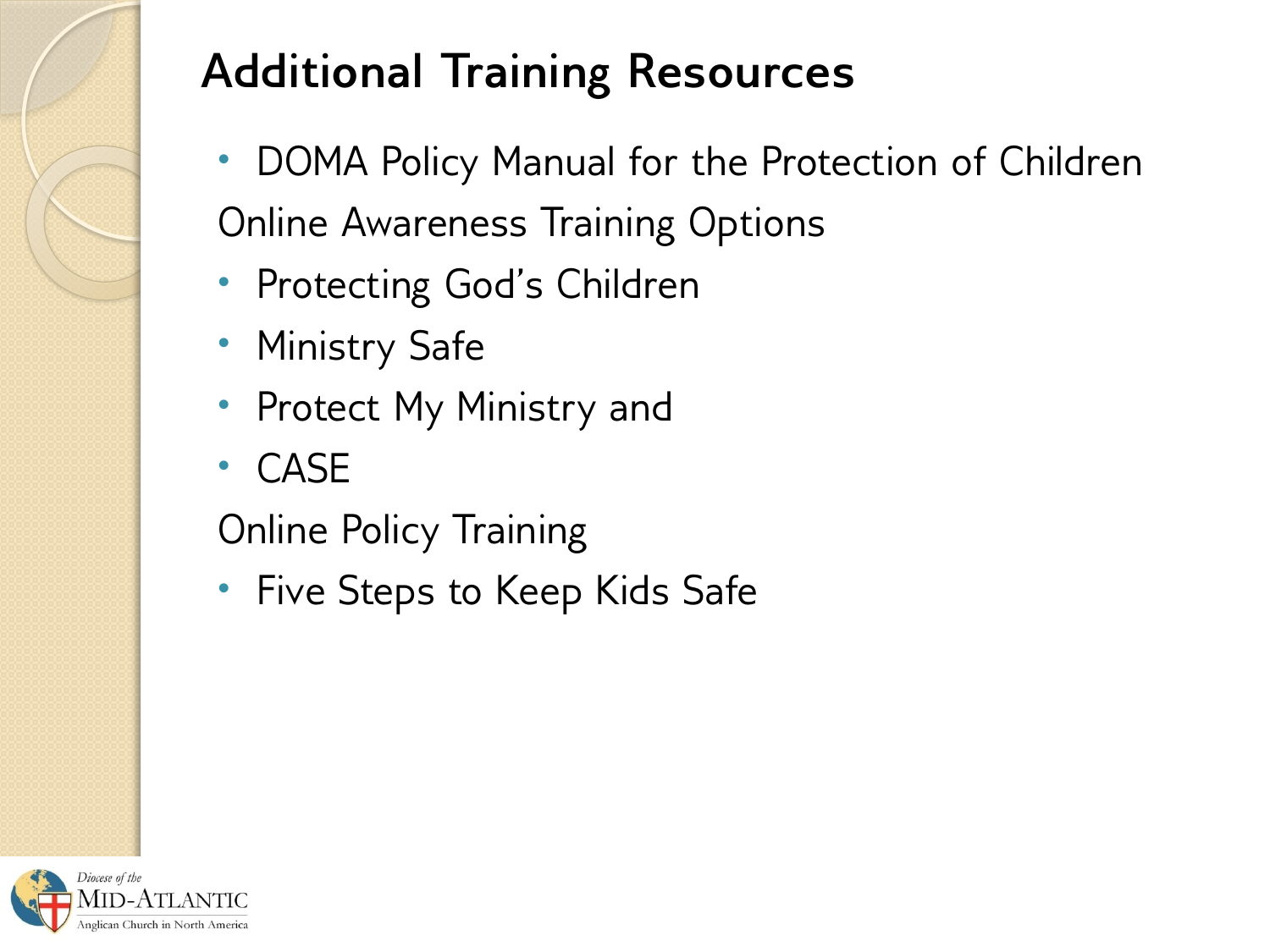

# Additional Training Resources
DOMA Policy Manual for the Protection of Children
Online Awareness Training Options
Protecting God’s Children
Ministry Safe
Protect My Ministry and
CASE
Online Policy Training
Five Steps to Keep Kids Safe